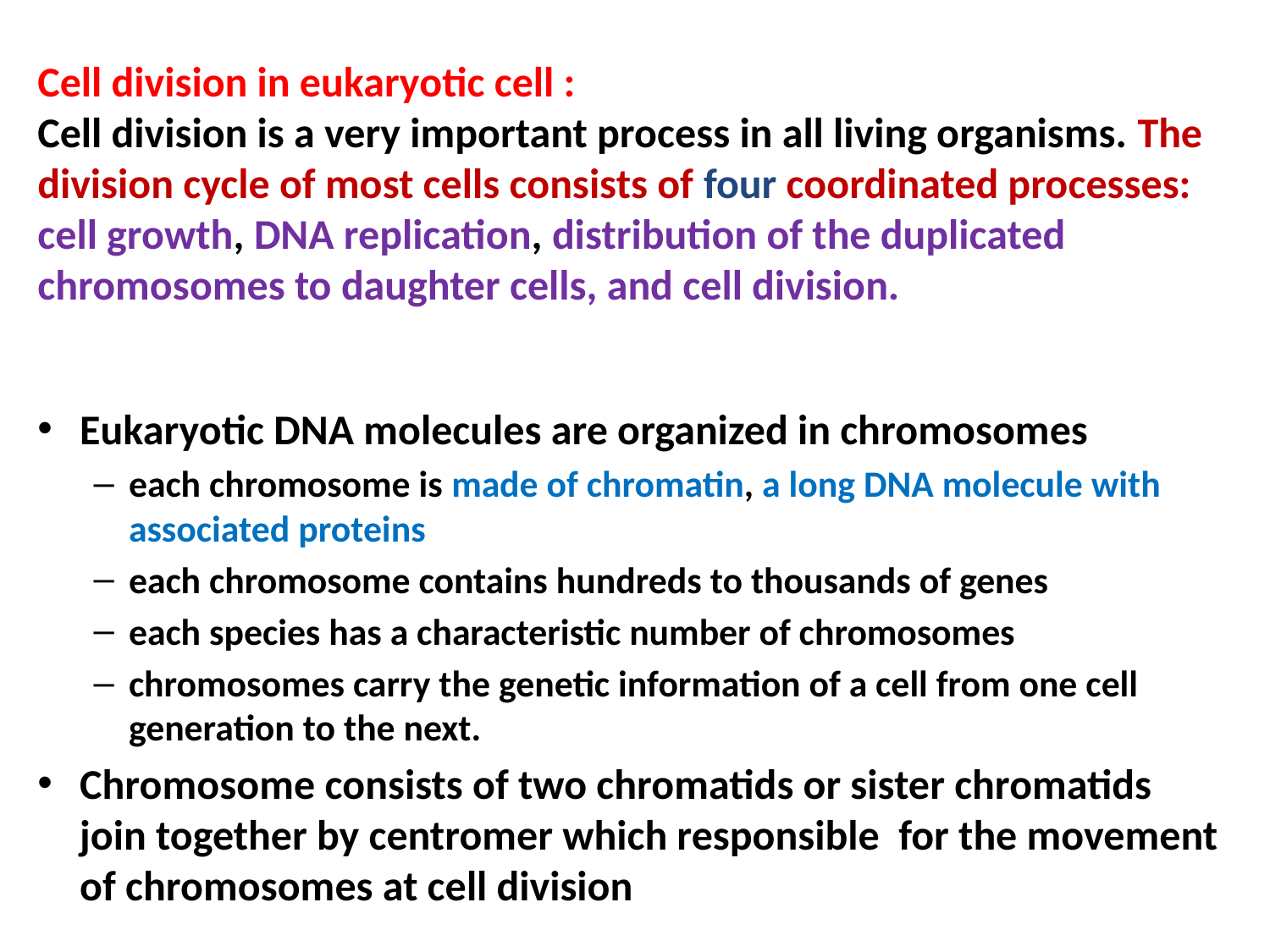

# Cell division in eukaryotic cell : Cell division is a very important process in all living organisms. The division cycle of most cells consists of four coordinated processes: cell growth, DNA replication, distribution of the duplicated chromosomes to daughter cells, and cell division.
Eukaryotic DNA molecules are organized in chromosomes
each chromosome is made of chromatin, a long DNA molecule with associated proteins
each chromosome contains hundreds to thousands of genes
each species has a characteristic number of chromosomes
chromosomes carry the genetic information of a cell from one cell generation to the next.
Chromosome consists of two chromatids or sister chromatids  join together by centromer which responsible  for the movement of chromosomes at cell division